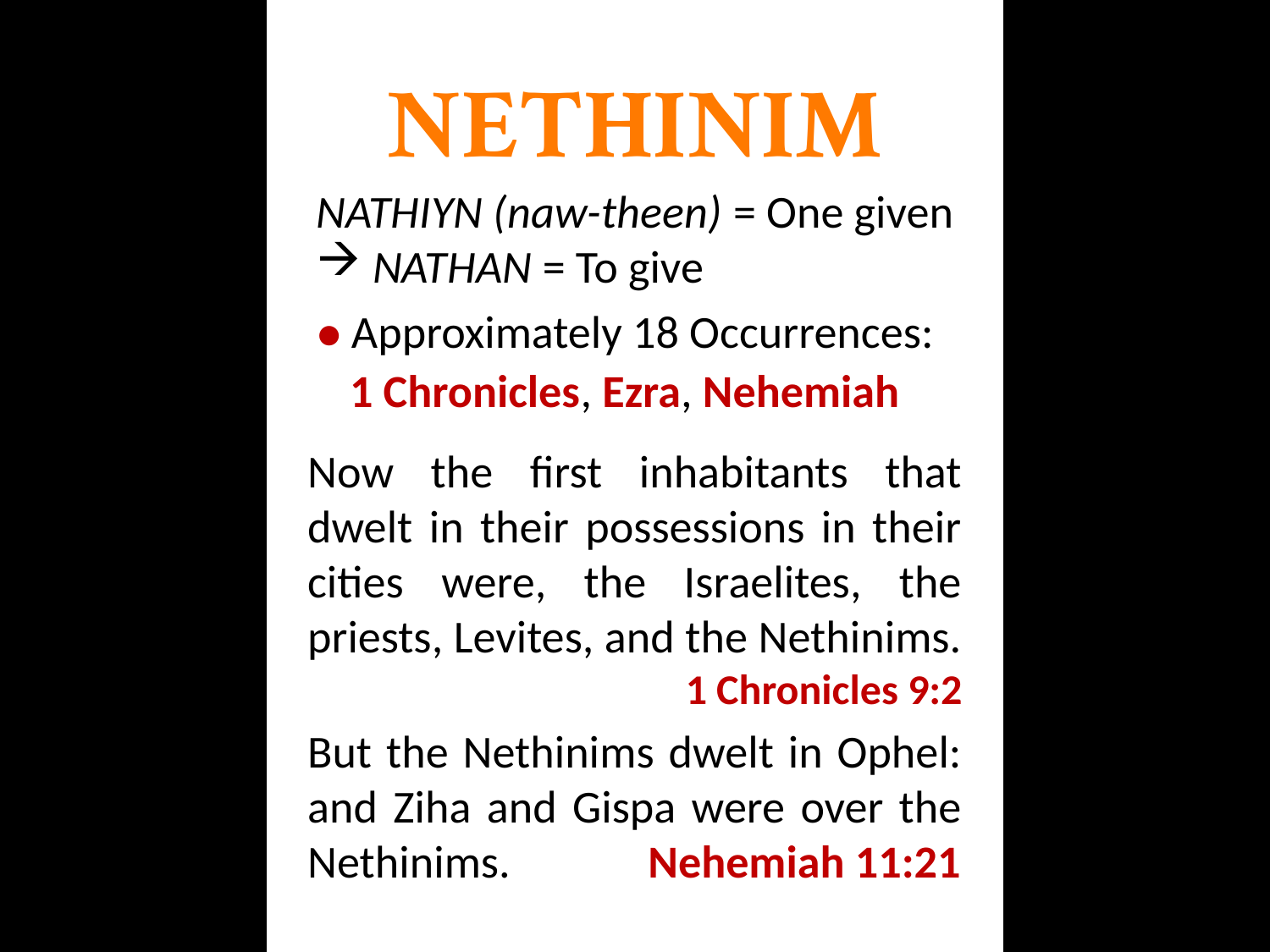

# NETHINIM
NATHIYN (naw-theen) = One given
 NATHAN = To give

● Approximately 18 Occurrences:
   1 Chronicles, Ezra, Nehemiah
Now the first inhabitants that dwelt in their possessions in their cities were, the Israelites, the priests, Levites, and the Nethinims.
1 Chronicles 9:2
But the Nethinims dwelt in Ophel: and Ziha and Gispa were over the Nethinims.
Nehemiah 11:21